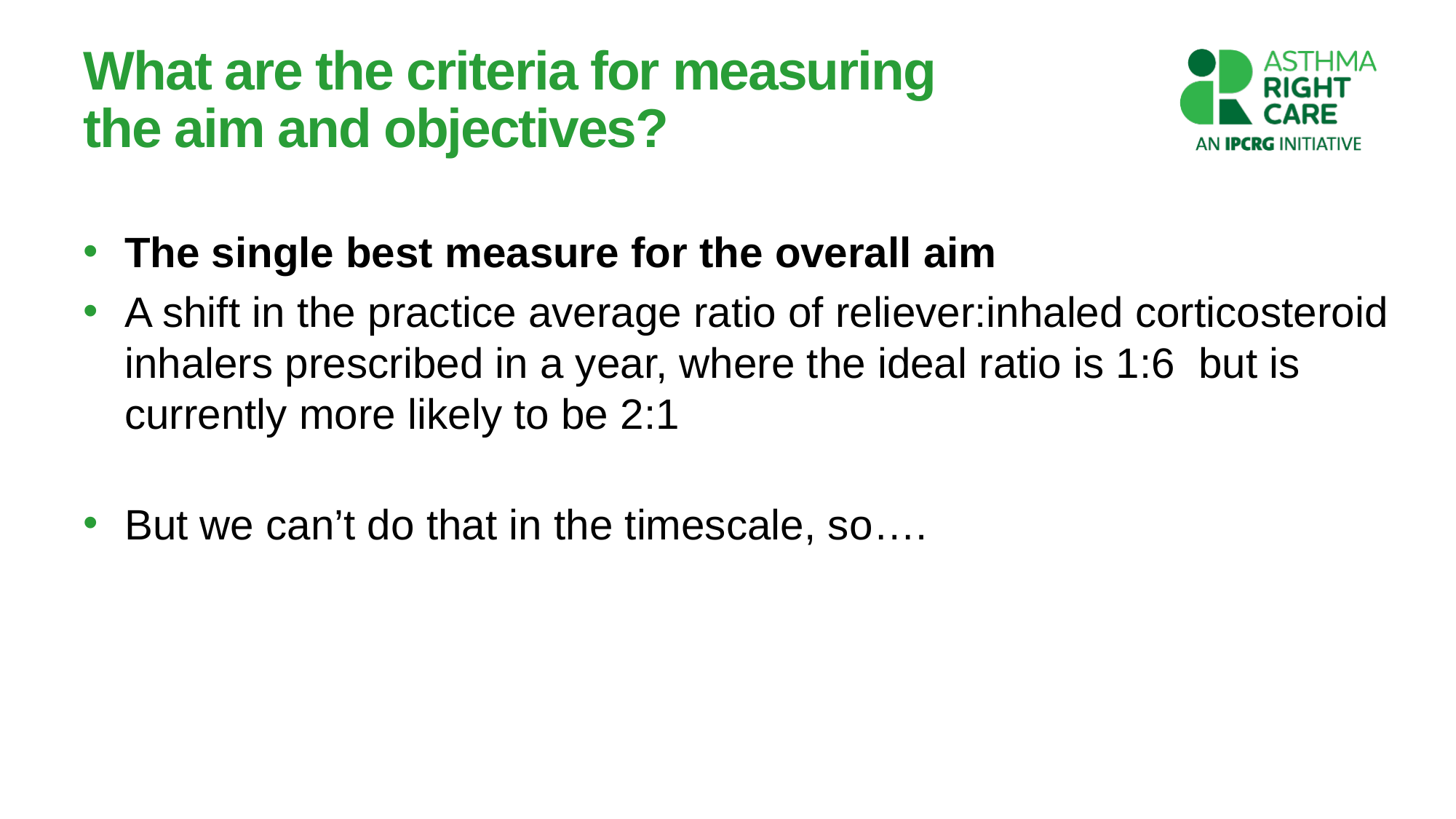

# What are the criteria for measuring the aim and objectives?
The single best measure for the overall aim
A shift in the practice average ratio of reliever:inhaled corticosteroid inhalers prescribed in a year, where the ideal ratio is 1:6  but is currently more likely to be 2:1
But we can’t do that in the timescale, so….